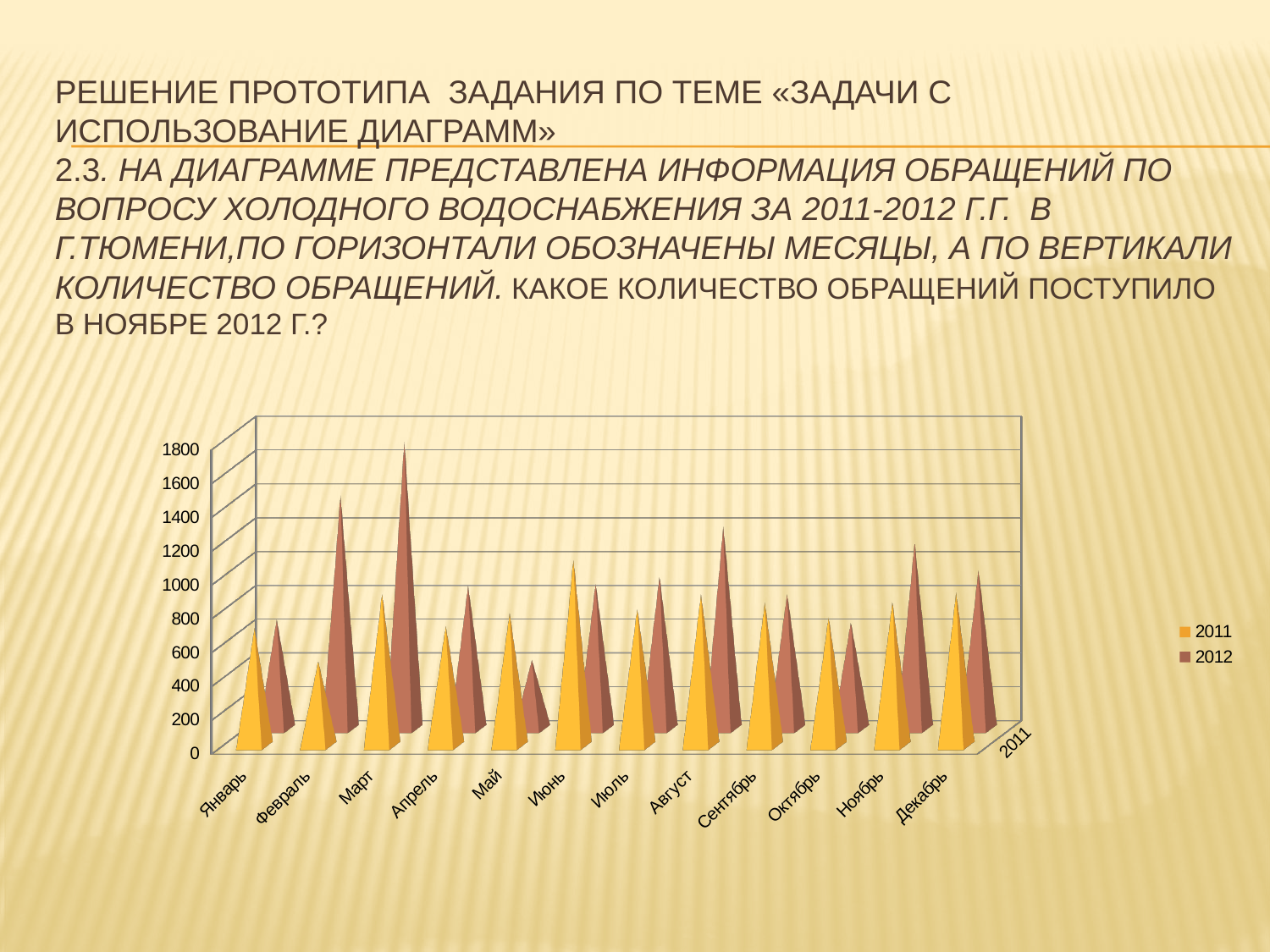

# Решение прототипа  задания по теме «Задачи с использование диаграмм» 2.3. На диаграмме представлена информация обращений по вопросу холодного водоснабжения за 2011-2012 г.г.  в  г.Тюмени,По горизонтали обозначены месяцы, а по вертикали количество обращений. Какое количество обращений поступило в ноябре 2012 г.?

[unsupported chart]